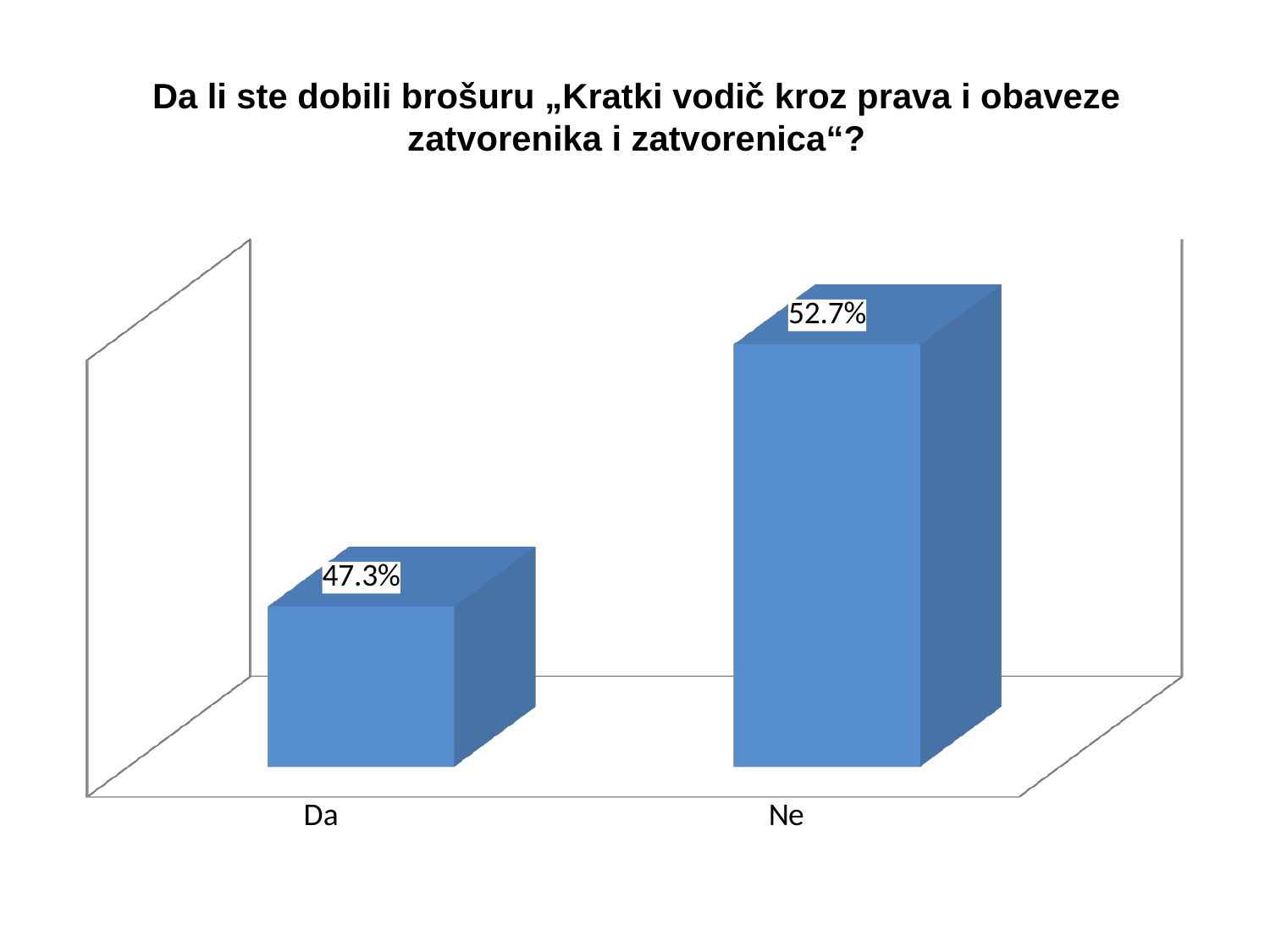

# Da li ste dobili brošuru „Kratki vodič kroz prava i obaveze zatvorenika i zatvorenica“?

[unsupported chart]